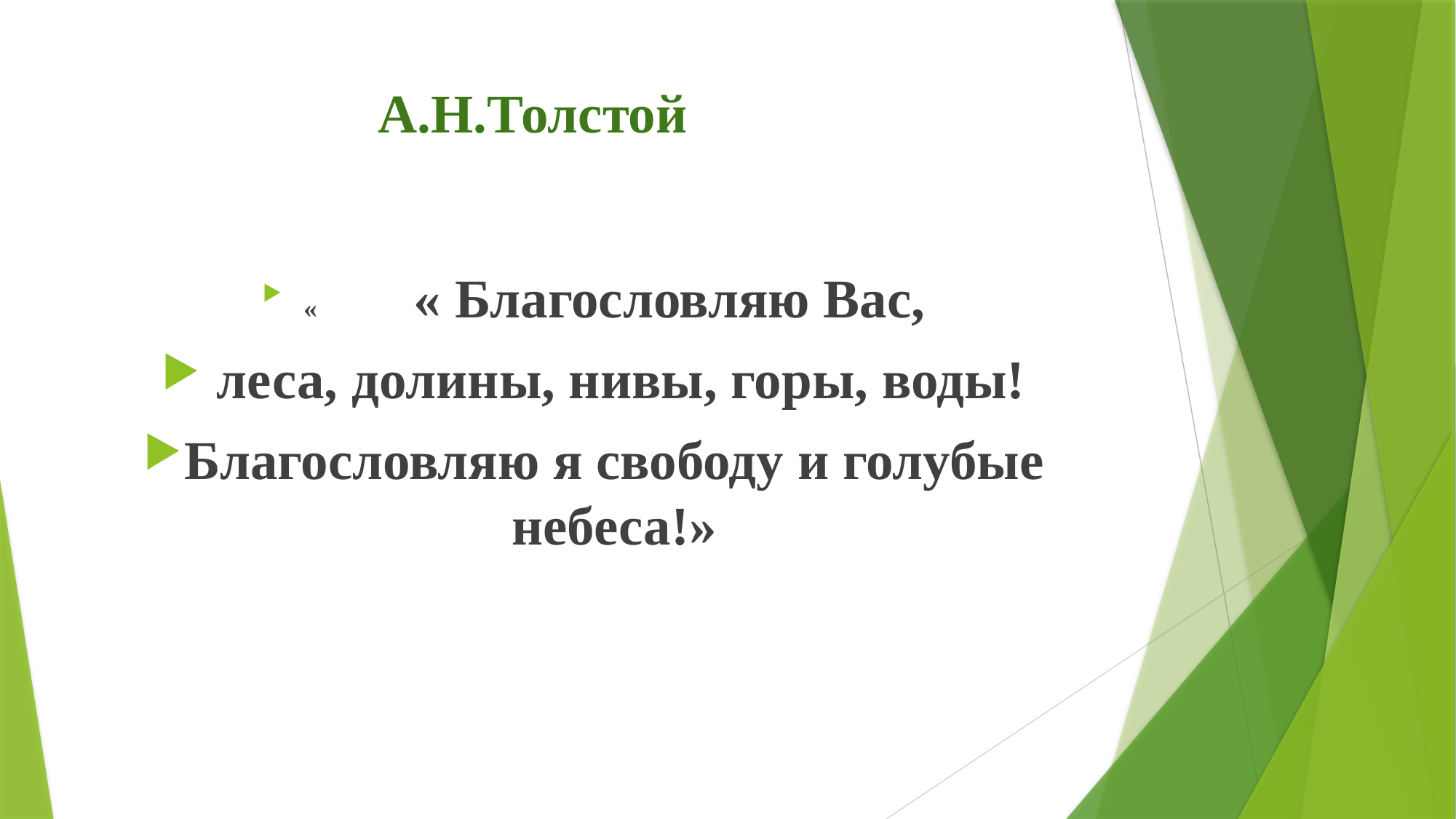

# А.Н.Толстой
«              « Благословляю Вас,
 леса, долины, нивы, горы, воды!
Благословляю я свободу и голубые небеса!»